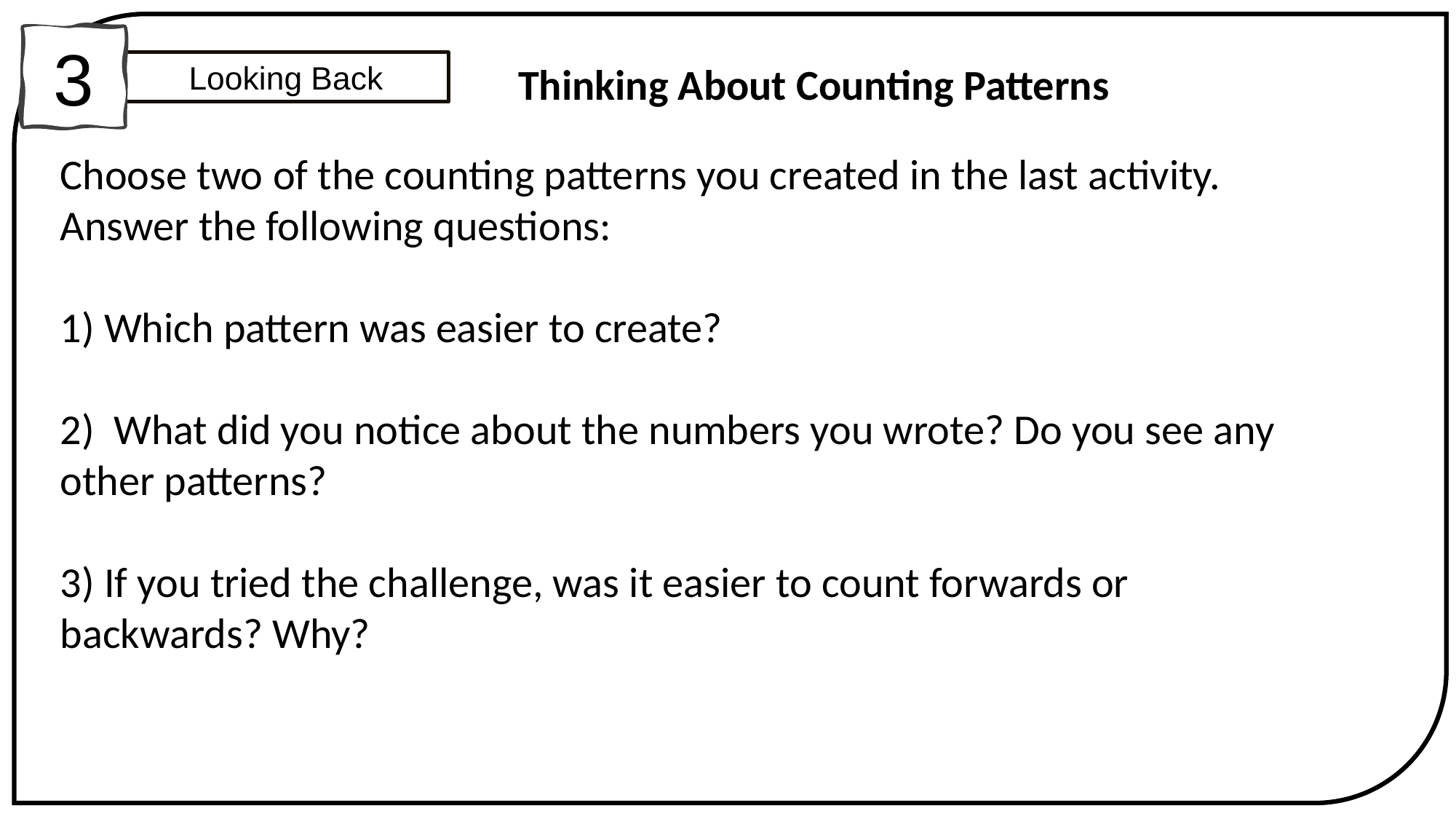

3
Looking Back
Thinking About Counting Patterns
Choose two of the counting patterns you created in the last activity. Answer the following questions:

1) Which pattern was easier to create?

2)  What did you notice about the numbers you wrote? Do you see any other patterns?

3) If you tried the challenge, was it easier to count forwards or backwards? Why?